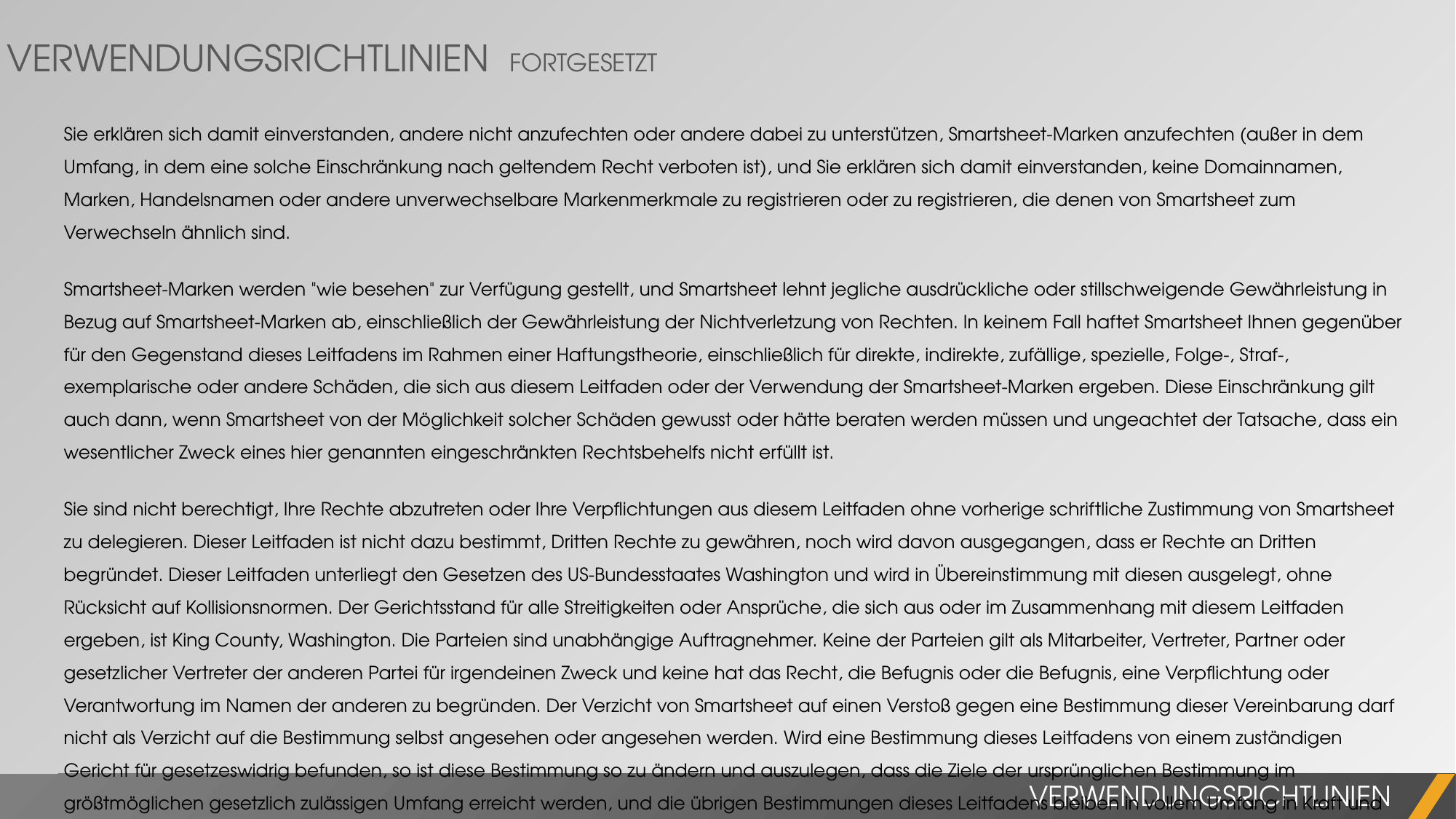

1. VERWENDUNGSRICHTLINIEN  FORTGESETZT
Sie erklären sich damit einverstanden, andere nicht anzufechten oder andere dabei zu unterstützen, Smartsheet-Marken anzufechten (außer in dem Umfang, in dem eine solche Einschränkung nach geltendem Recht verboten ist), und Sie erklären sich damit einverstanden, keine Domainnamen, Marken, Handelsnamen oder andere unverwechselbare Markenmerkmale zu registrieren oder zu registrieren, die denen von Smartsheet zum Verwechseln ähnlich sind.
Smartsheet-Marken werden "wie besehen" zur Verfügung gestellt, und Smartsheet lehnt jegliche ausdrückliche oder stillschweigende Gewährleistung in Bezug auf Smartsheet-Marken ab, einschließlich der Gewährleistung der Nichtverletzung von Rechten. In keinem Fall haftet Smartsheet Ihnen gegenüber für den Gegenstand dieses Leitfadens im Rahmen einer Haftungstheorie, einschließlich für direkte, indirekte, zufällige, spezielle, Folge-, Straf-, exemplarische oder andere Schäden, die sich aus diesem Leitfaden oder der Verwendung der Smartsheet-Marken ergeben. Diese Einschränkung gilt auch dann, wenn Smartsheet von der Möglichkeit solcher Schäden gewusst oder hätte beraten werden müssen und ungeachtet der Tatsache, dass ein wesentlicher Zweck eines hier genannten eingeschränkten Rechtsbehelfs nicht erfüllt ist.
Sie sind nicht berechtigt, Ihre Rechte abzutreten oder Ihre Verpflichtungen aus diesem Leitfaden ohne vorherige schriftliche Zustimmung von Smartsheet zu delegieren. Dieser Leitfaden ist nicht dazu bestimmt, Dritten Rechte zu gewähren, noch wird davon ausgegangen, dass er Rechte an Dritten begründet. Dieser Leitfaden unterliegt den Gesetzen des US-Bundesstaates Washington und wird in Übereinstimmung mit diesen ausgelegt, ohne Rücksicht auf Kollisionsnormen. Der Gerichtsstand für alle Streitigkeiten oder Ansprüche, die sich aus oder im Zusammenhang mit diesem Leitfaden ergeben, ist King County, Washington. Die Parteien sind unabhängige Auftragnehmer. Keine der Parteien gilt als Mitarbeiter, Vertreter, Partner oder gesetzlicher Vertreter der anderen Partei für irgendeinen Zweck und keine hat das Recht, die Befugnis oder die Befugnis, eine Verpflichtung oder Verantwortung im Namen der anderen zu begründen. Der Verzicht von Smartsheet auf einen Verstoß gegen eine Bestimmung dieser Vereinbarung darf nicht als Verzicht auf die Bestimmung selbst angesehen oder angesehen werden. Wird eine Bestimmung dieses Leitfadens von einem zuständigen Gericht für gesetzeswidrig befunden, so ist diese Bestimmung so zu ändern und auszulegen, dass die Ziele der ursprünglichen Bestimmung im größtmöglichen gesetzlich zulässigen Umfang erreicht werden, und die übrigen Bestimmungen dieses Leitfadens bleiben in vollem Umfang in Kraft und wirksam.
VERWENDUNGSRICHTLINIEN
PROJEKTBERICHT